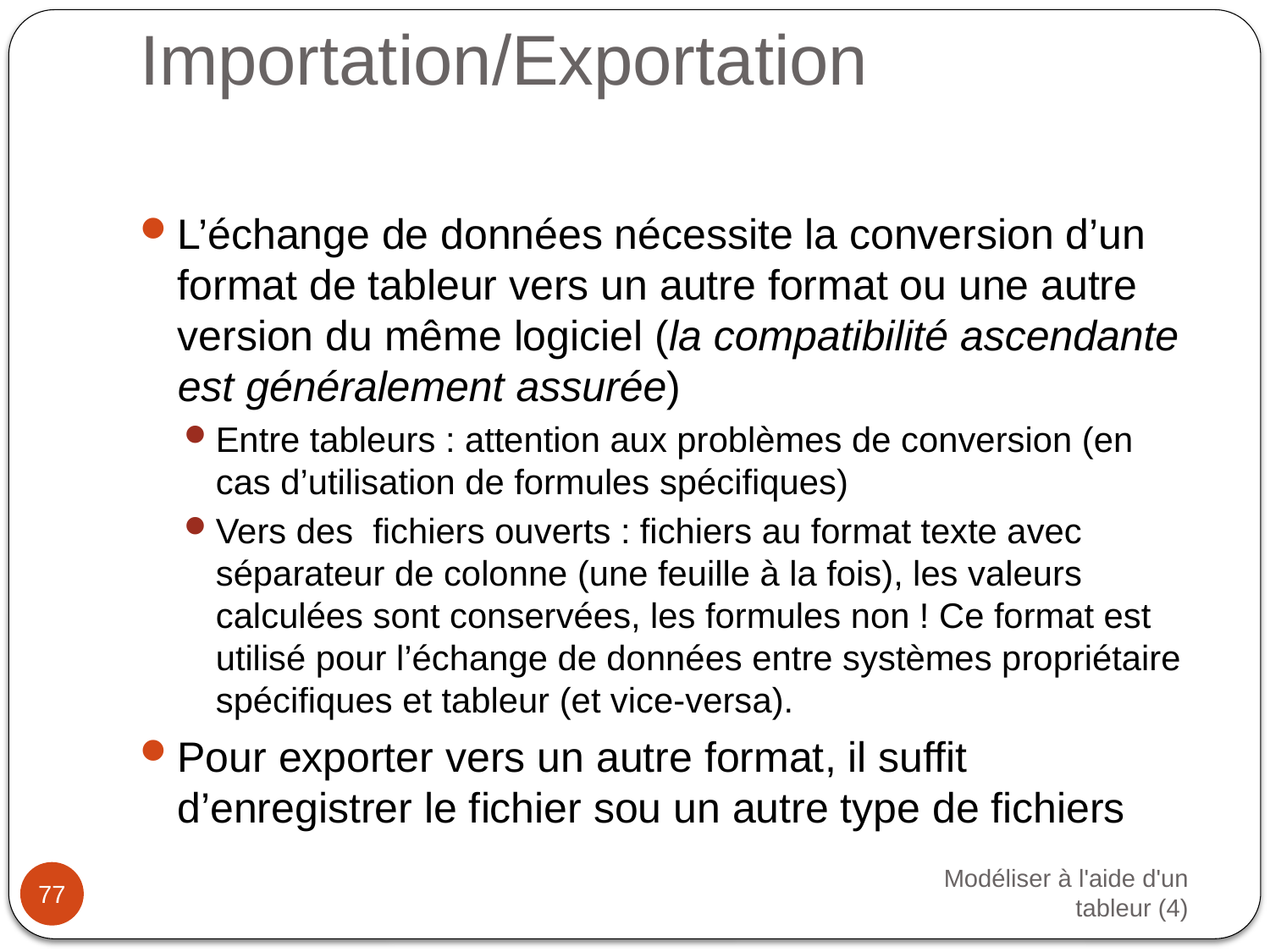

# Importation/Exportation
L’échange de données nécessite la conversion d’un format de tableur vers un autre format ou une autre version du même logiciel (la compatibilité ascendante est généralement assurée)
Entre tableurs : attention aux problèmes de conversion (en cas d’utilisation de formules spécifiques)
Vers des  fichiers ouverts : fichiers au format texte avec séparateur de colonne (une feuille à la fois), les valeurs calculées sont conservées, les formules non ! Ce format est utilisé pour l’échange de données entre systèmes propriétaire spécifiques et tableur (et vice-versa).
Pour exporter vers un autre format, il suffit d’enregistrer le fichier sou un autre type de fichiers

Modéliser à l'aide d'un tableur (4)
77